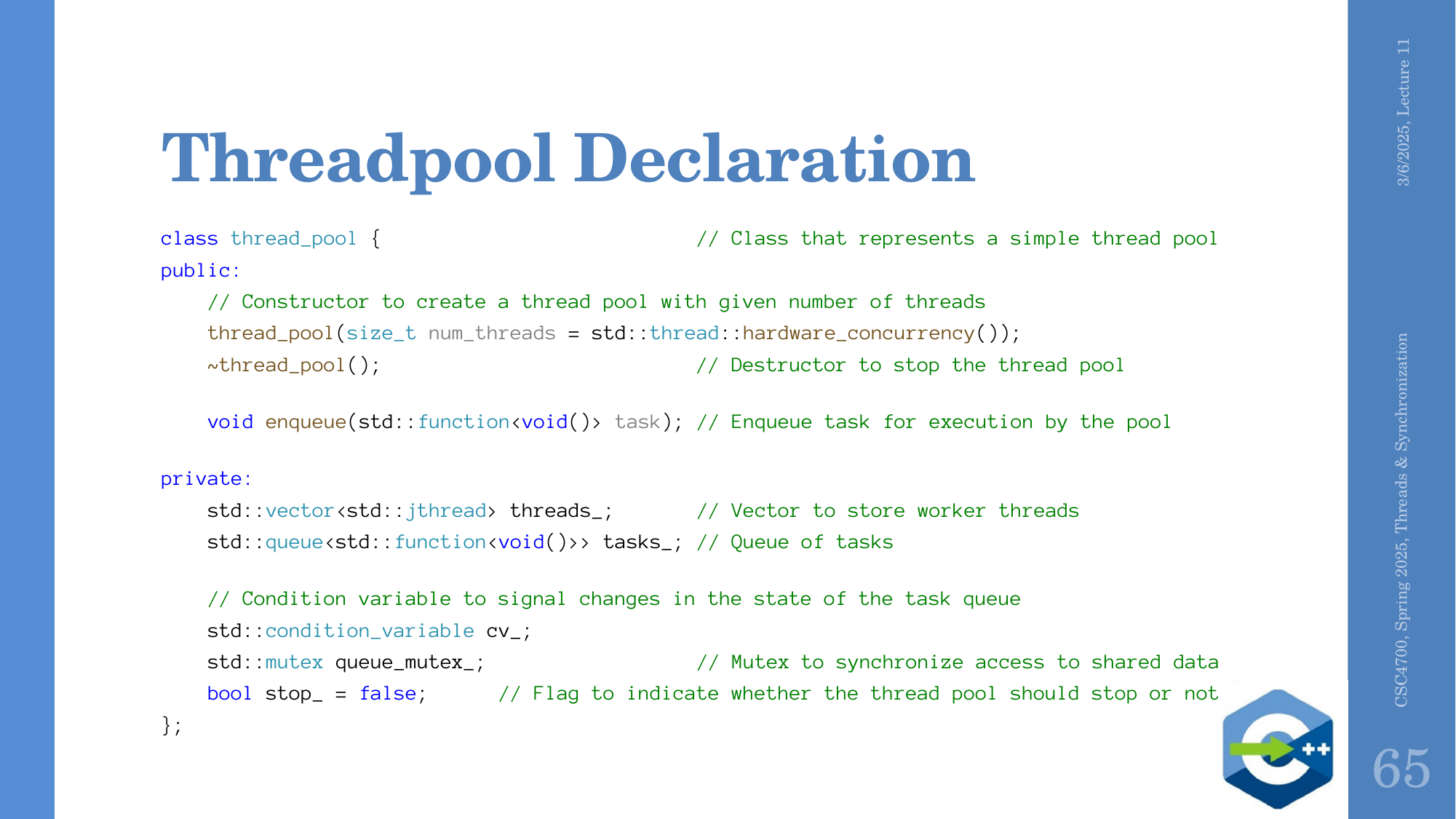

# Threadpool Declaration
3/6/2025, Lecture 11
class thread_pool {                           // Class that represents a simple thread pool
public:
    // Constructor to create a thread pool with given number of threads
    thread_pool(size_t num_threads = std::thread::hardware_concurrency());
    ~thread_pool();                           // Destructor to stop the thread pool
    void enqueue(std::function<void()> task); // Enqueue task for execution by the pool
private:
    std::vector<std::jthread> threads_;       // Vector to store worker threads
    std::queue<std::function<void()>> tasks_; // Queue of tasks
    // Condition variable to signal changes in the state of the task queue
    std::condition_variable cv_;
    std::mutex queue_mutex_;                  // Mutex to synchronize access to shared data
    bool stop_ = false;      // Flag to indicate whether the thread pool should stop or not
};
CSC4700, Spring 2025, Threads & Synchronization
65